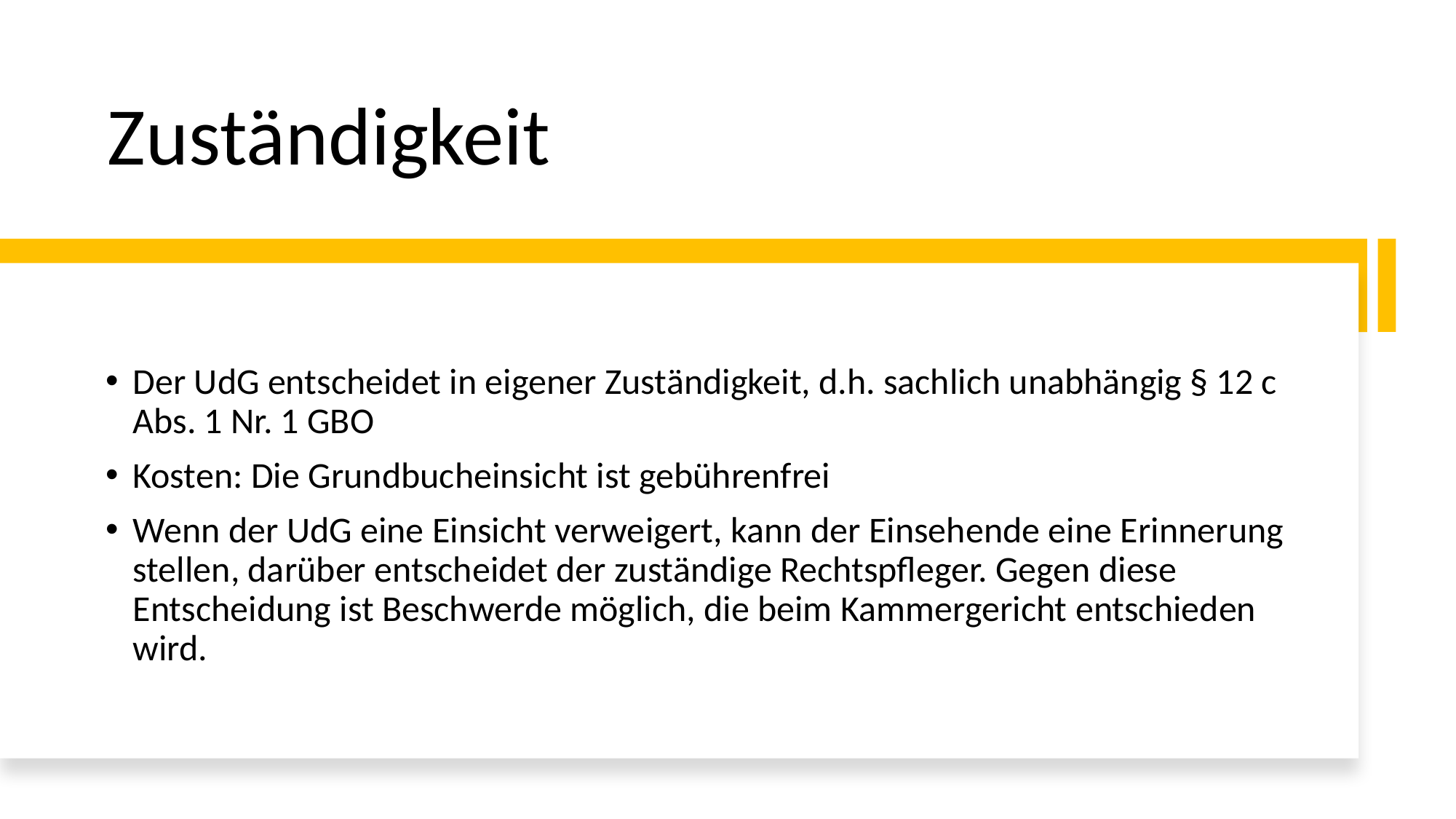

# Zuständigkeit

Der UdG entscheidet in eigener Zuständigkeit, d.h. sachlich unabhängig § 12 c Abs. 1 Nr. 1 GBO
Kosten: Die Grundbucheinsicht ist gebührenfrei
Wenn der UdG eine Einsicht verweigert, kann der Einsehende eine Erinnerung stellen, darüber entscheidet der zuständige Rechtspfleger. Gegen diese Entscheidung ist Beschwerde möglich, die beim Kammergericht entschieden wird.